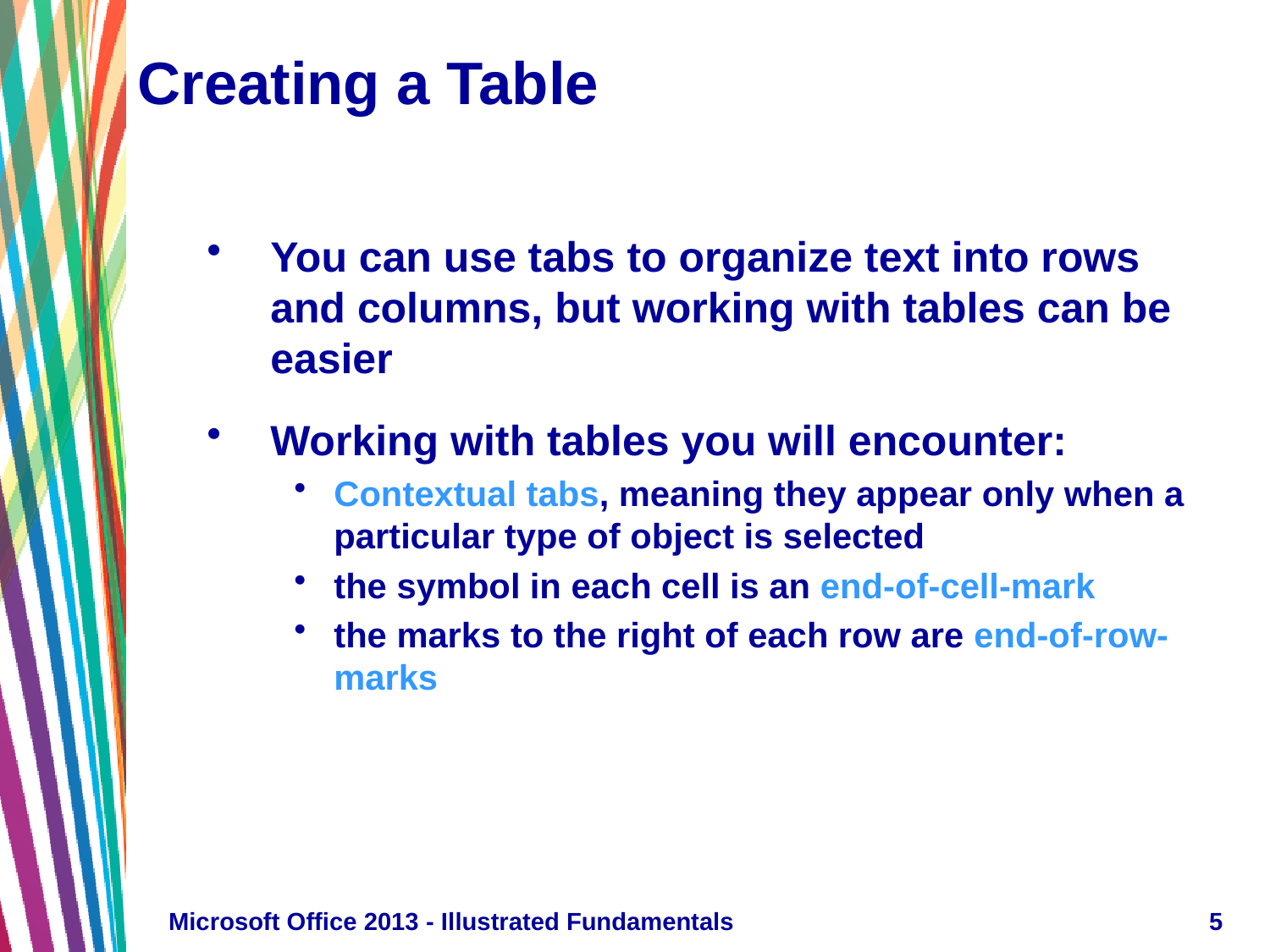

# Creating a Table
You can use tabs to organize text into rows and columns, but working with tables can be easier
Working with tables you will encounter:
Contextual tabs, meaning they appear only when a particular type of object is selected
the symbol in each cell is an end-of-cell-mark
the marks to the right of each row are end-of-row-marks

Microsoft Office 2013 - Illustrated Fundamentals
5